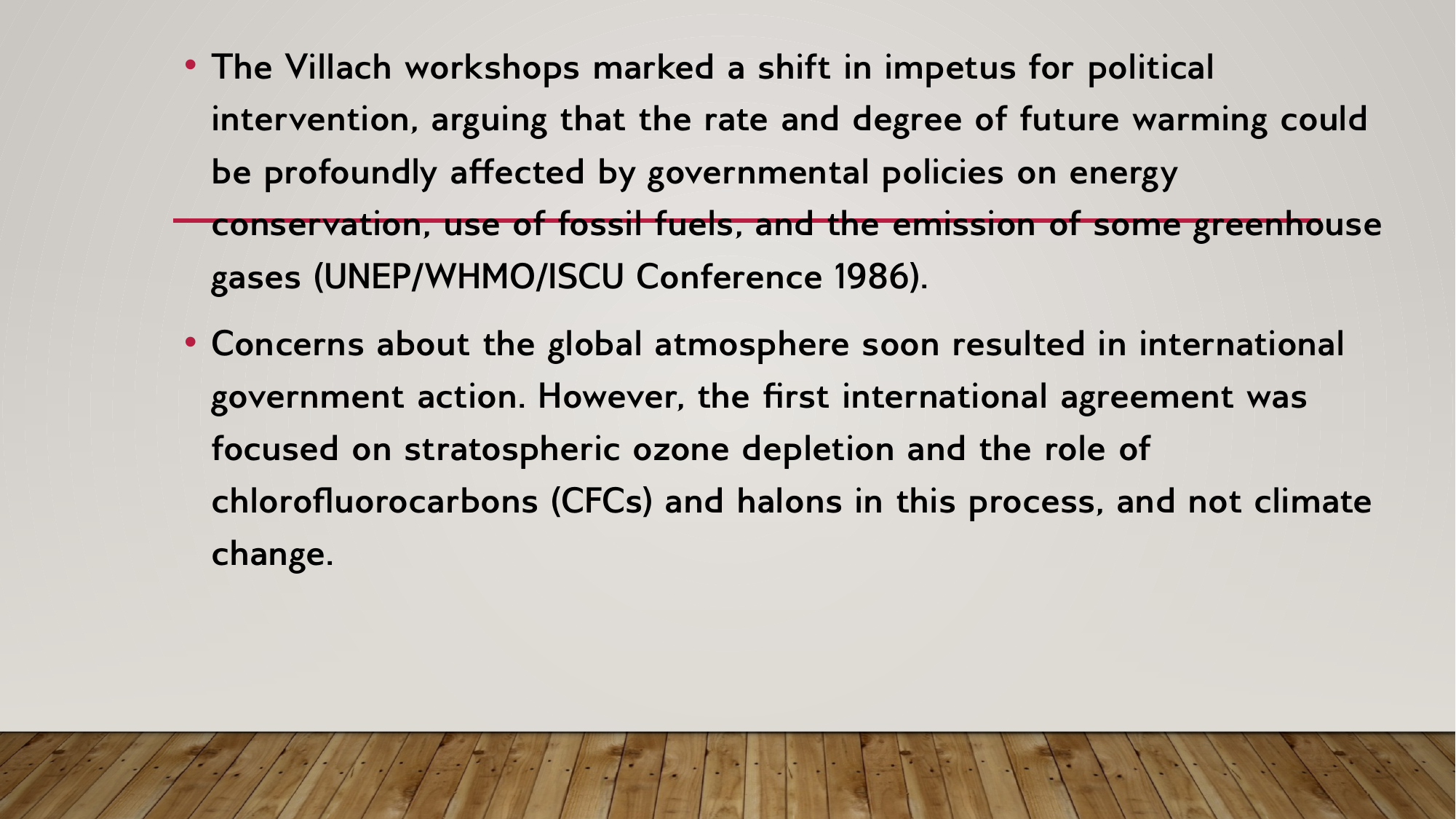

The Villach workshops marked a shift in impetus for political intervention, arguing that the rate and degree of future warming could be profoundly affected by governmental policies on energy conservation, use of fossil fuels, and the emission of some greenhouse gases (UNEP/WHMO/ISCU Conference 1986).
Concerns about the global atmosphere soon resulted in international government action. However, the first international agreement was focused on stratospheric ozone depletion and the role of chlorofluorocarbons (CFCs) and halons in this process, and not climate change.